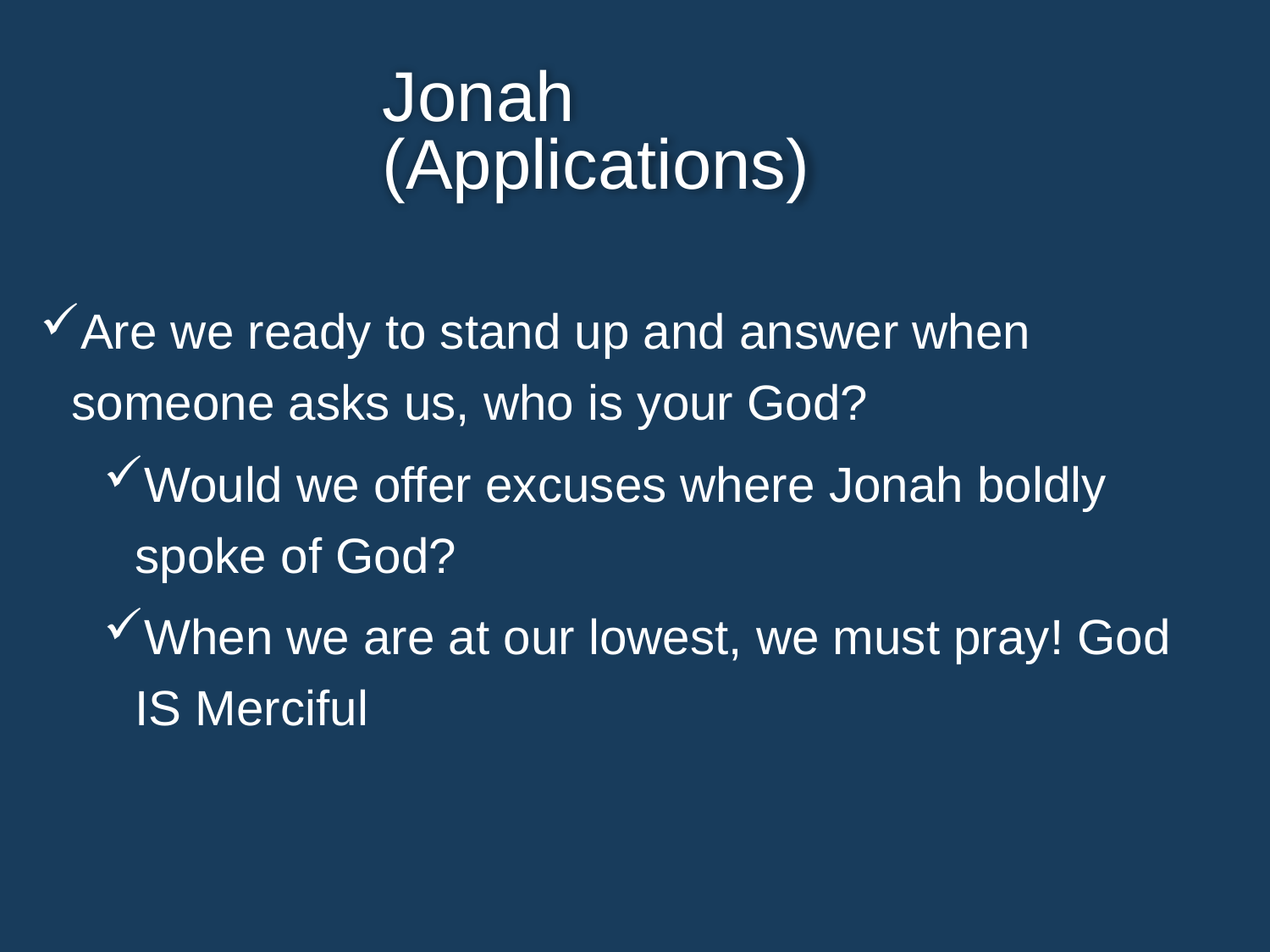

Jonah
(Applications)
Are we ready to stand up and answer when someone asks us, who is your God?
Would we offer excuses where Jonah boldly spoke of God?
When we are at our lowest, we must pray! God IS Merciful